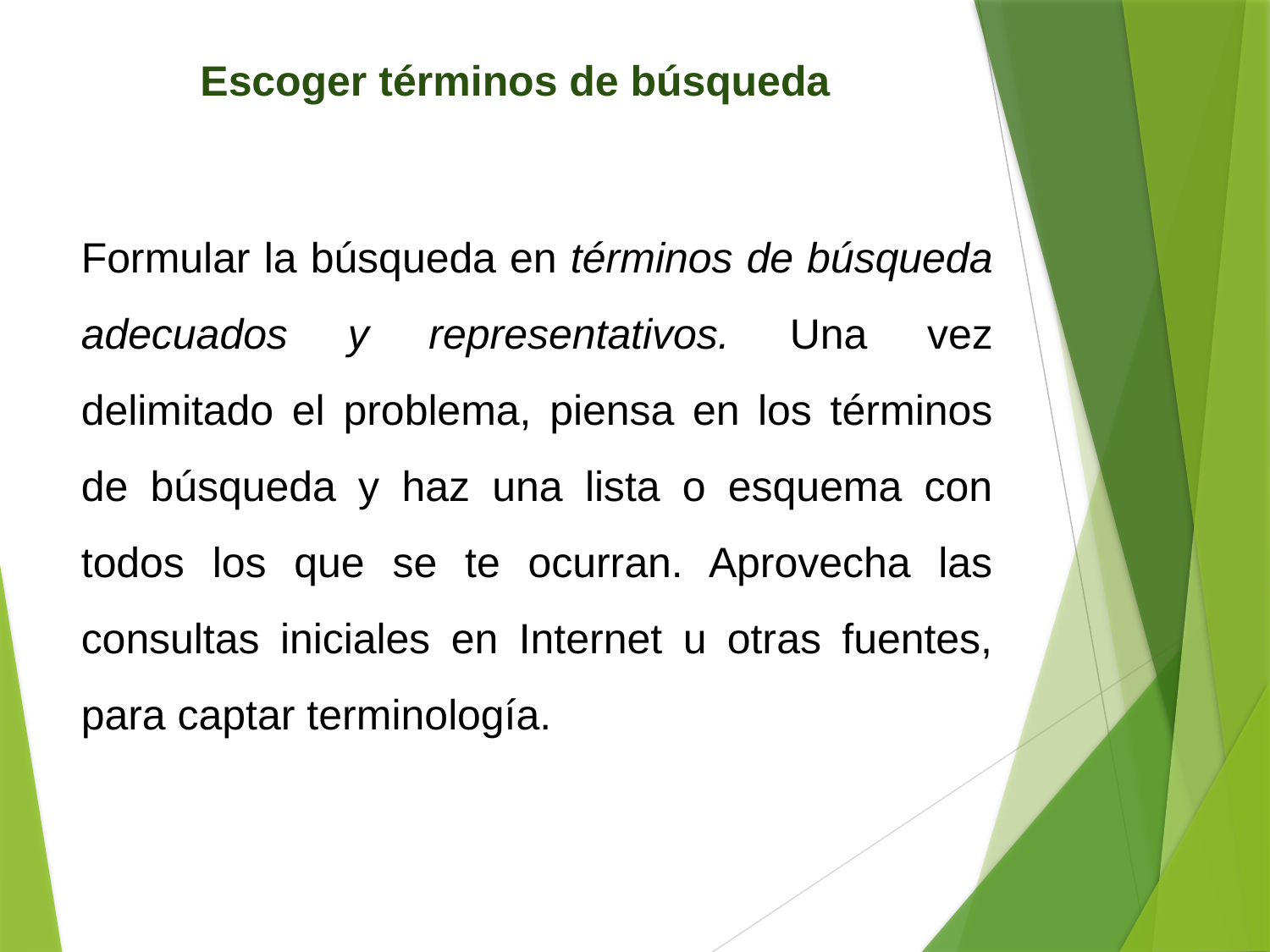

Escoger términos de búsqueda
Formular la búsqueda en términos de búsqueda adecuados y representativos. Una vez delimitado el problema, piensa en los términos de búsqueda y haz una lista o esquema con todos los que se te ocurran. Aprovecha las consultas iniciales en Internet u otras fuentes, para captar terminología.